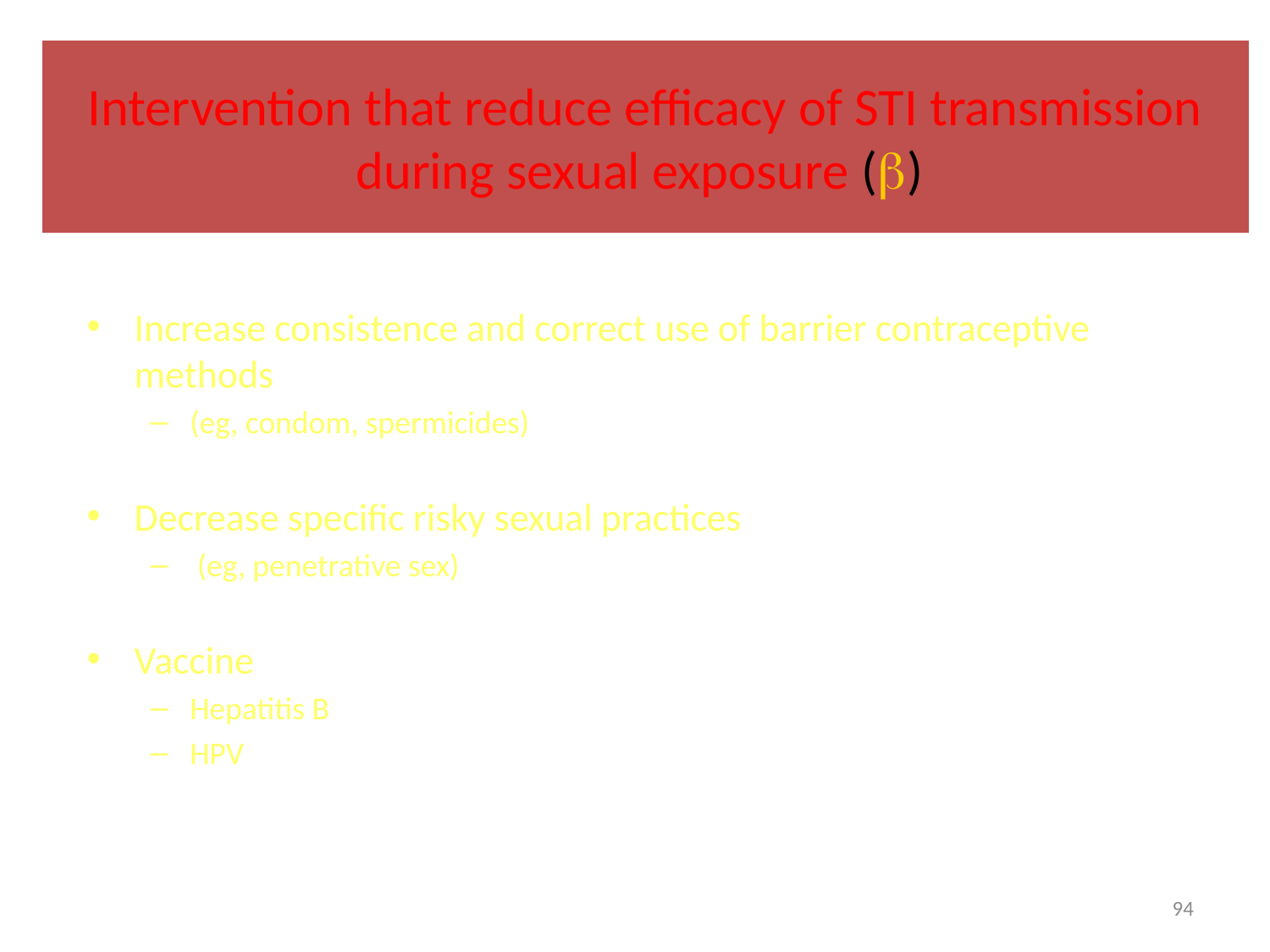

# Intervention that reduce efficacy of STI transmission during sexual exposure (β)
Increase consistence and correct use of barrier contraceptive methods
(eg, condom, spermicides)

Decrease specific risky sexual practices
 (eg, penetrative sex)

Vaccine
Hepatitis B
HPV
94